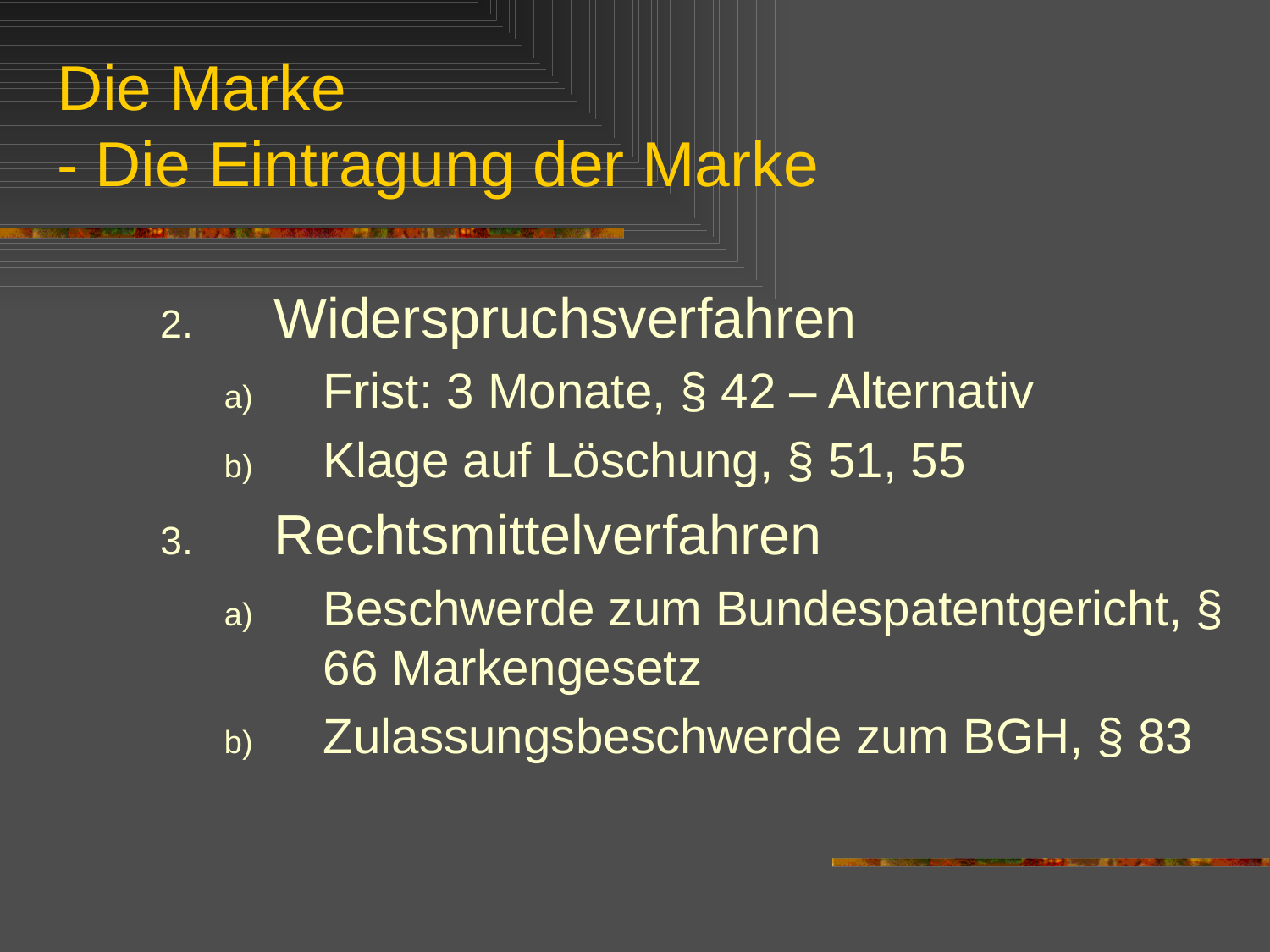

# Die Marke - Die Eintragung der Marke
Widerspruchsverfahren
Frist: 3 Monate, § 42 – Alternativ
Klage auf Löschung, § 51, 55
Rechtsmittelverfahren
Beschwerde zum Bundespatentgericht, § 66 Markengesetz
Zulassungsbeschwerde zum BGH, § 83